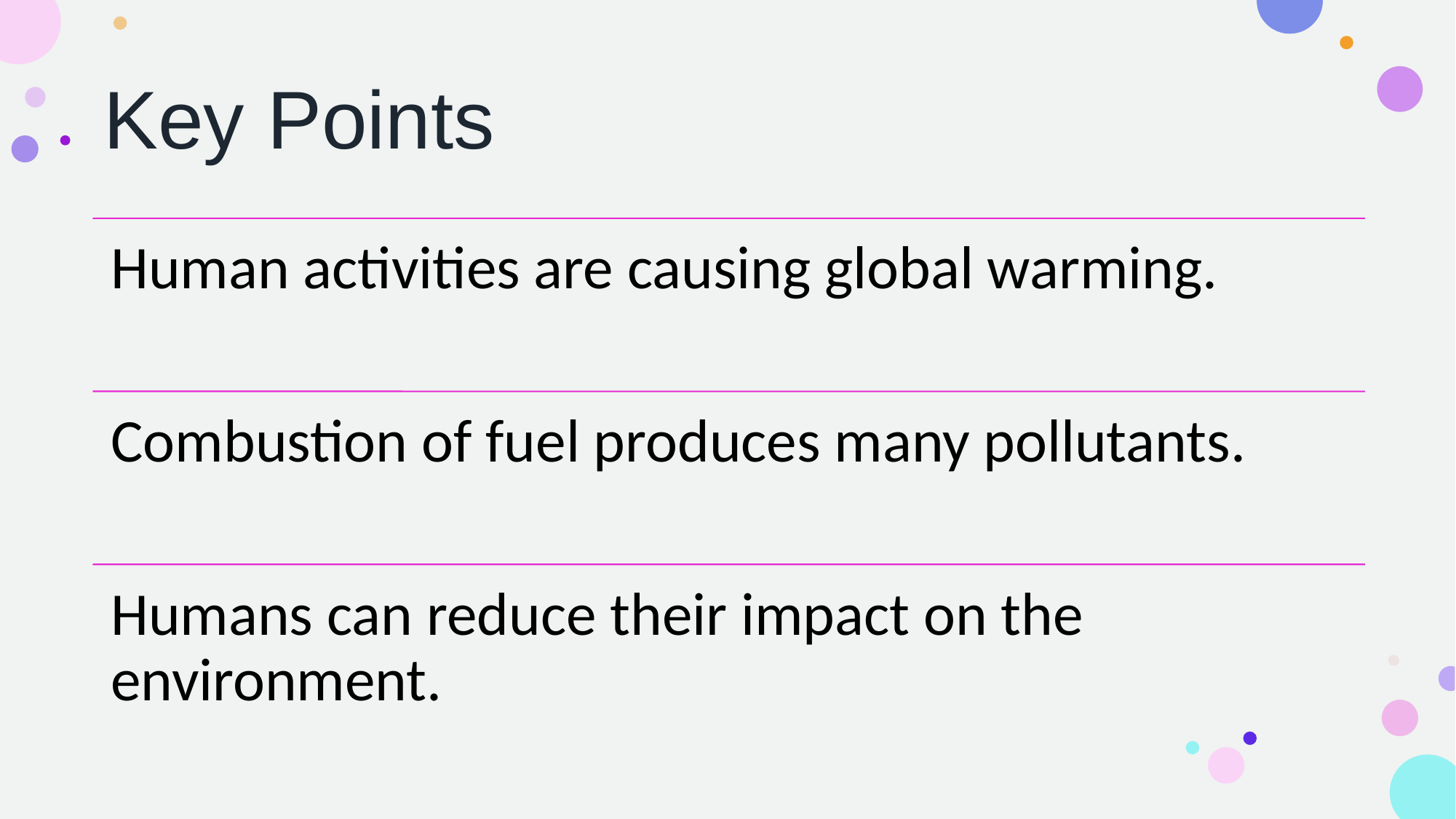

# Key Points
Human activities are causing global warming.
Combustion of fuel produces many pollutants.
Humans can reduce their impact on the environment.